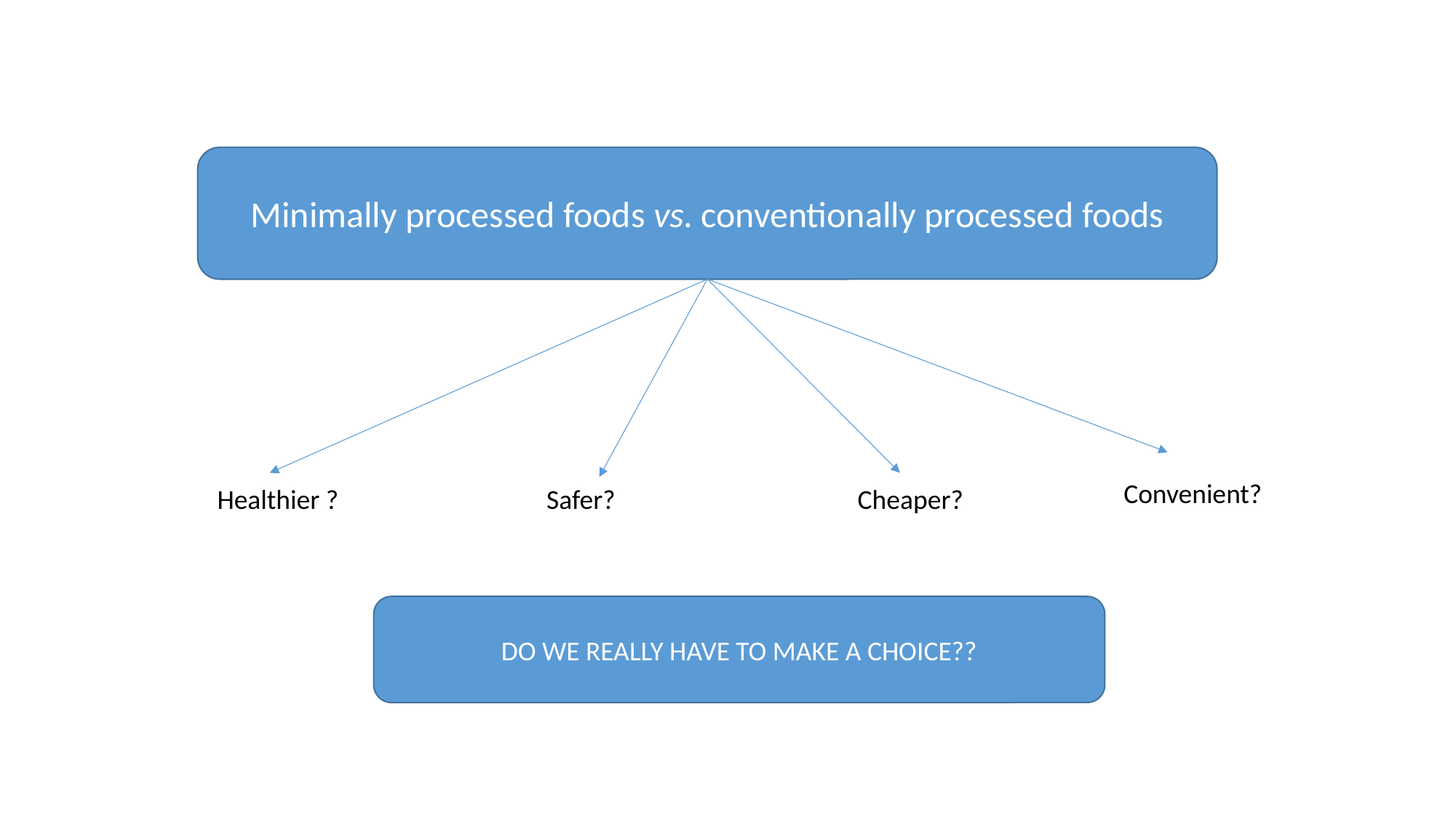

Minimally processed foods vs. conventionally processed foods
Convenient?
Healthier ?
Safer?
Cheaper?
DO WE REALLY HAVE TO MAKE A CHOICE??